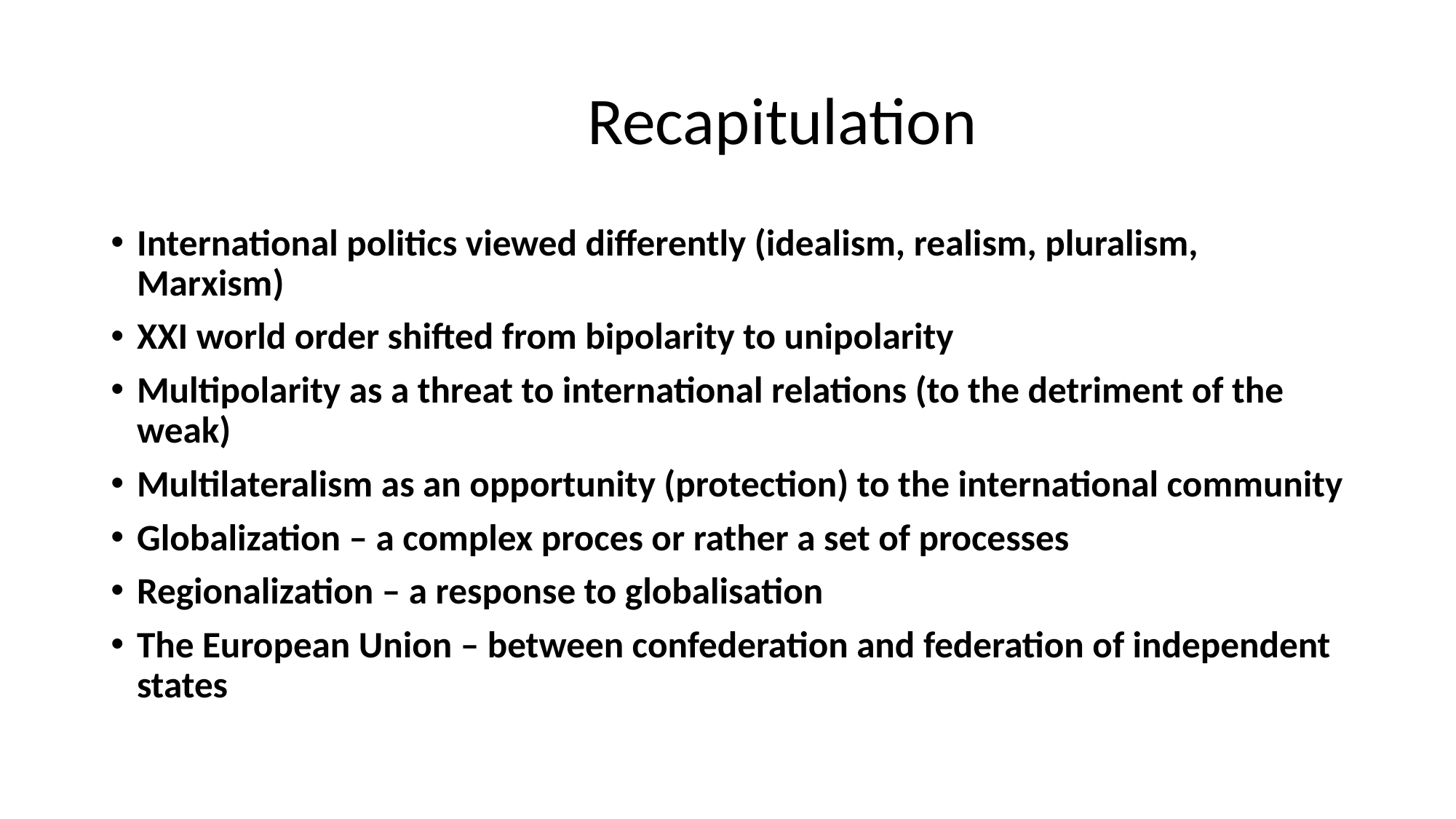

# Recapitulation
International politics viewed differently (idealism, realism, pluralism, Marxism)
XXI world order shifted from bipolarity to unipolarity
Multipolarity as a threat to international relations (to the detriment of the weak)
Multilateralism as an opportunity (protection) to the international community
Globalization – a complex proces or rather a set of processes
Regionalization – a response to globalisation
The European Union – between confederation and federation of independent states